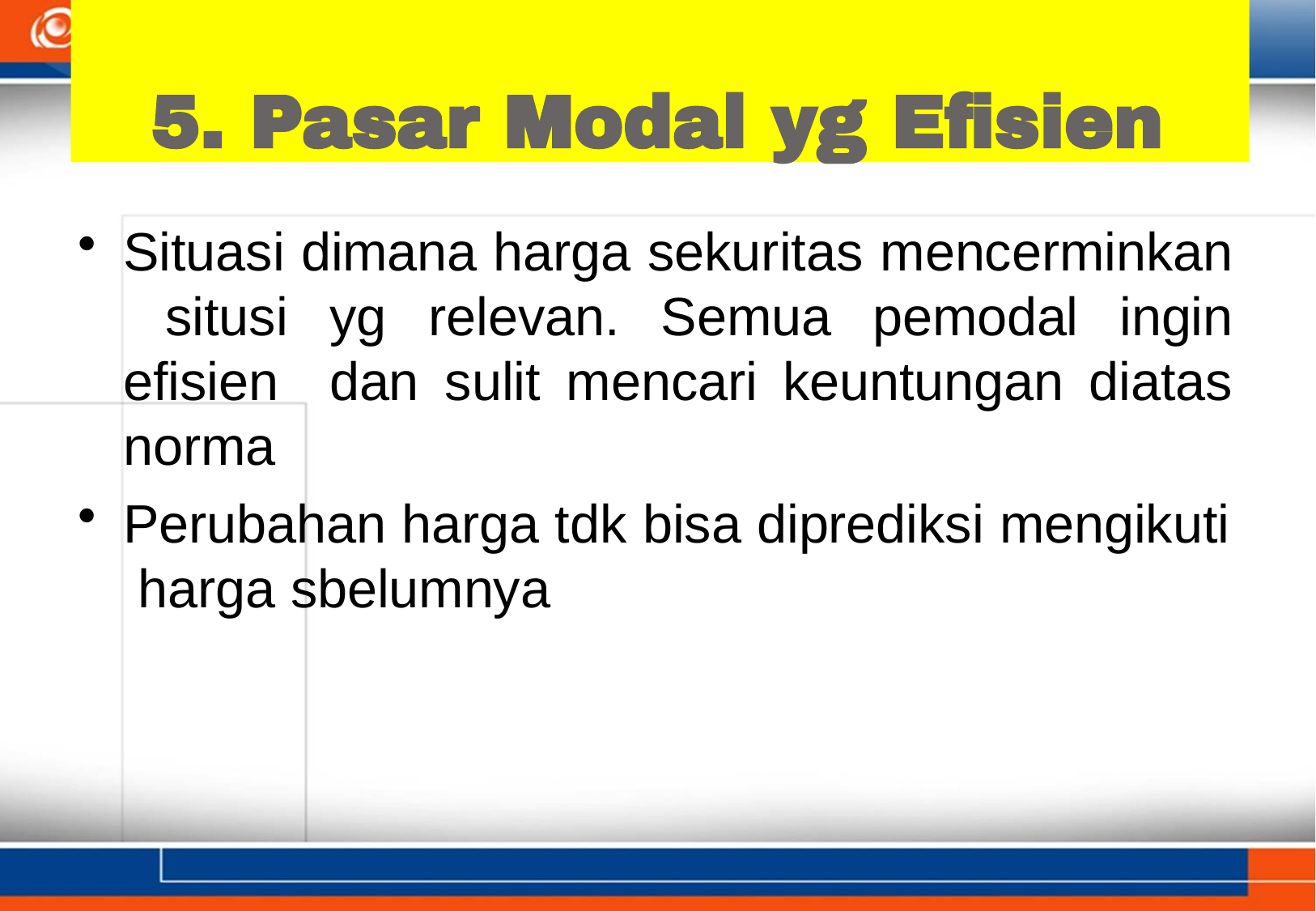

# 5. Pasar Modal yg Efisien
Situasi dimana harga sekuritas mencerminkan  situsi yg relevan. Semua pemodal ingin efisien  dan sulit mencari keuntungan diatas norma
Perubahan harga tdk bisa diprediksi mengikuti  harga sbelumnya